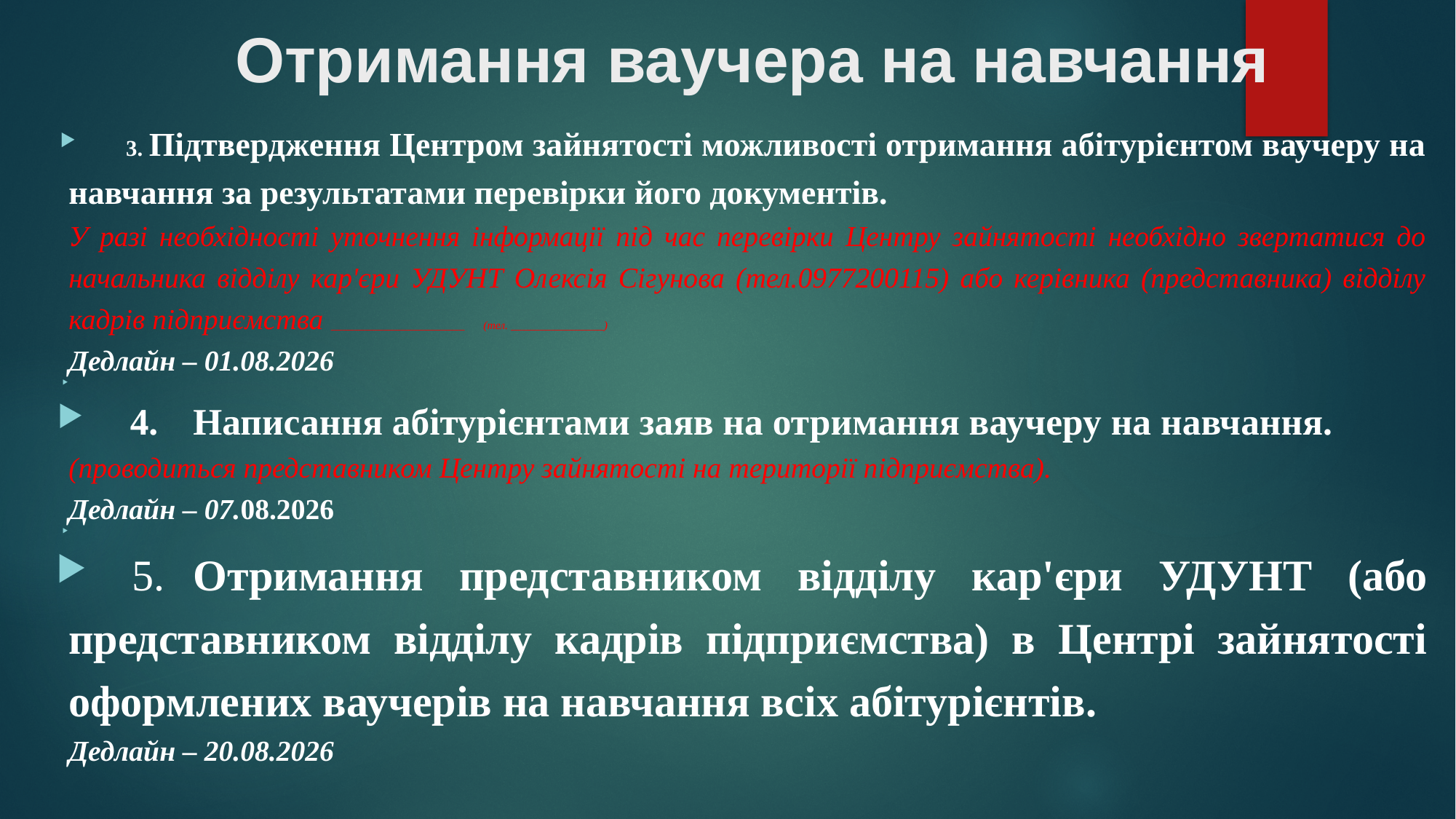

# Отримання ваучера на навчання
3. Підтвердження Центром зайнятості можливості отримання абітурієнтом ваучеру на навчання за результатами перевірки його документів.
У разі необхідності уточнення інформації під час перевірки Центру зайнятості необхідно звертатися до начальника відділу кар'єри УДУНТ Олексія Сігунова (тел.0977200115) або керівника (представника) відділу кадрів підприємства _______________________	(тел. ________________)
Дедлайн – 01.08.2026

4.	Написання абітурієнтами заяв на отримання ваучеру на навчання.
(проводиться представником Центру зайнятості на території підприємства).
Дедлайн – 07.08.2026

5.	Отримання представником відділу кар'єри УДУНТ (або представником відділу кадрів підприємства) в Центрі зайнятості оформлених ваучерів на навчання всіх абітурієнтів.
Дедлайн – 20.08.2026